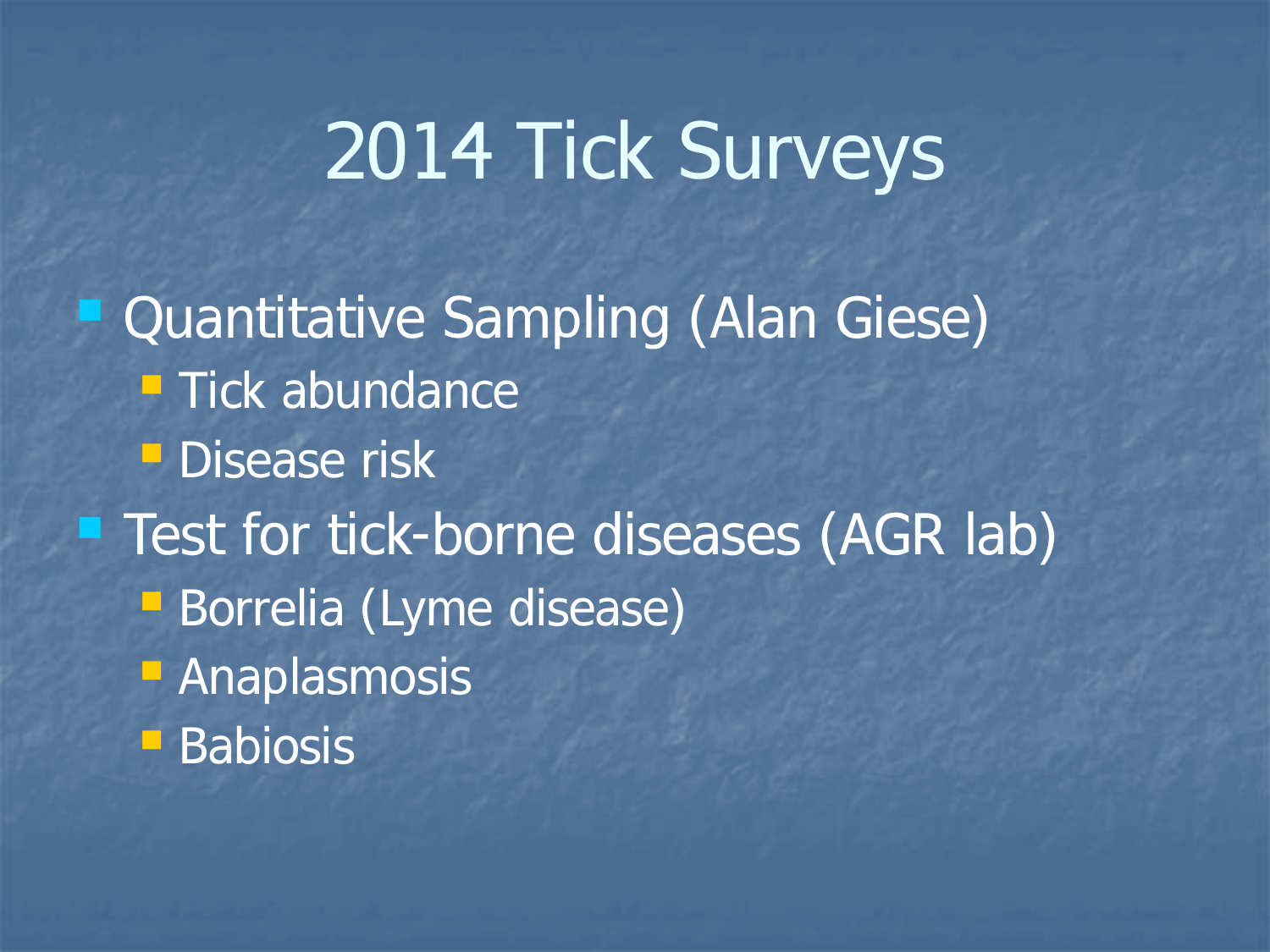

# 2014 Tick Surveys
Quantitative Sampling (Alan Giese)
Tick abundance
Disease risk
Test for tick-borne diseases (AGR lab)
Borrelia (Lyme disease)
Anaplasmosis
Babiosis